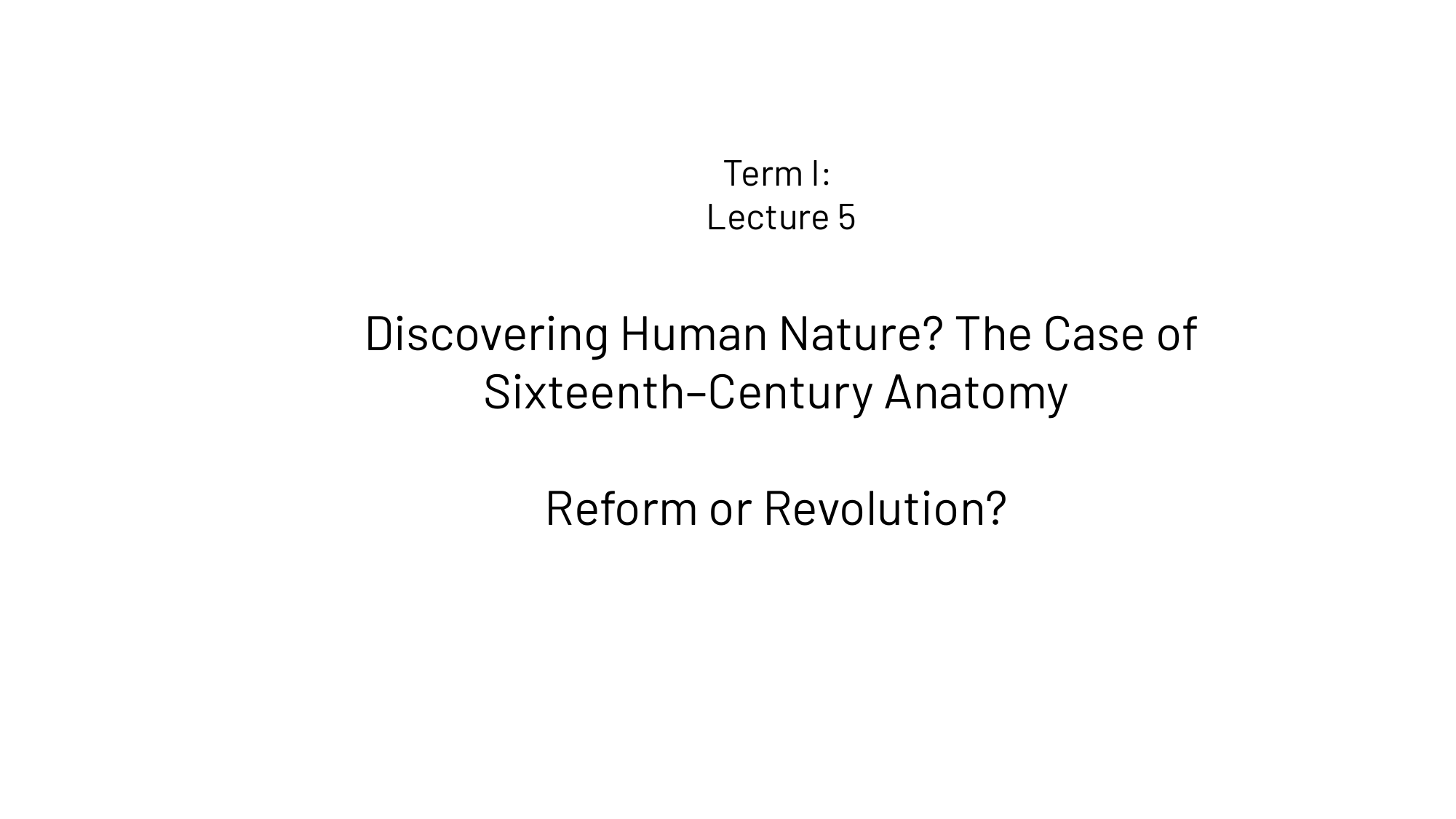

Term I:
Lecture 5

Discovering Human Nature? The Case of Sixteenth–Century Anatomy

Reform or Revolution?